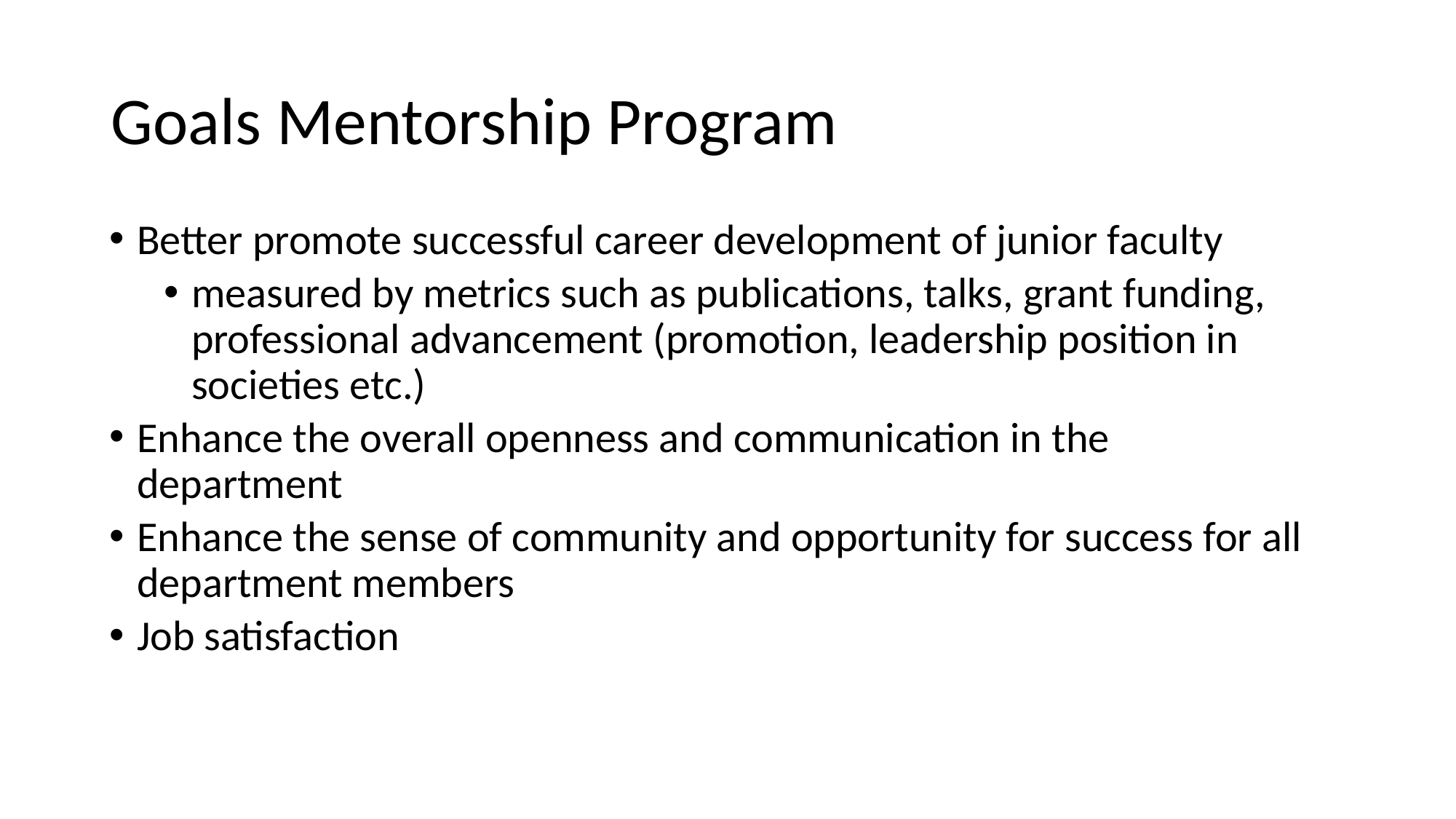

# Goals Mentorship Program
Better promote successful career development of junior faculty
measured by metrics such as publications, talks, grant funding, professional advancement (promotion, leadership position in societies etc.)
Enhance the overall openness and communication in the department
Enhance the sense of community and opportunity for success for all department members
Job satisfaction